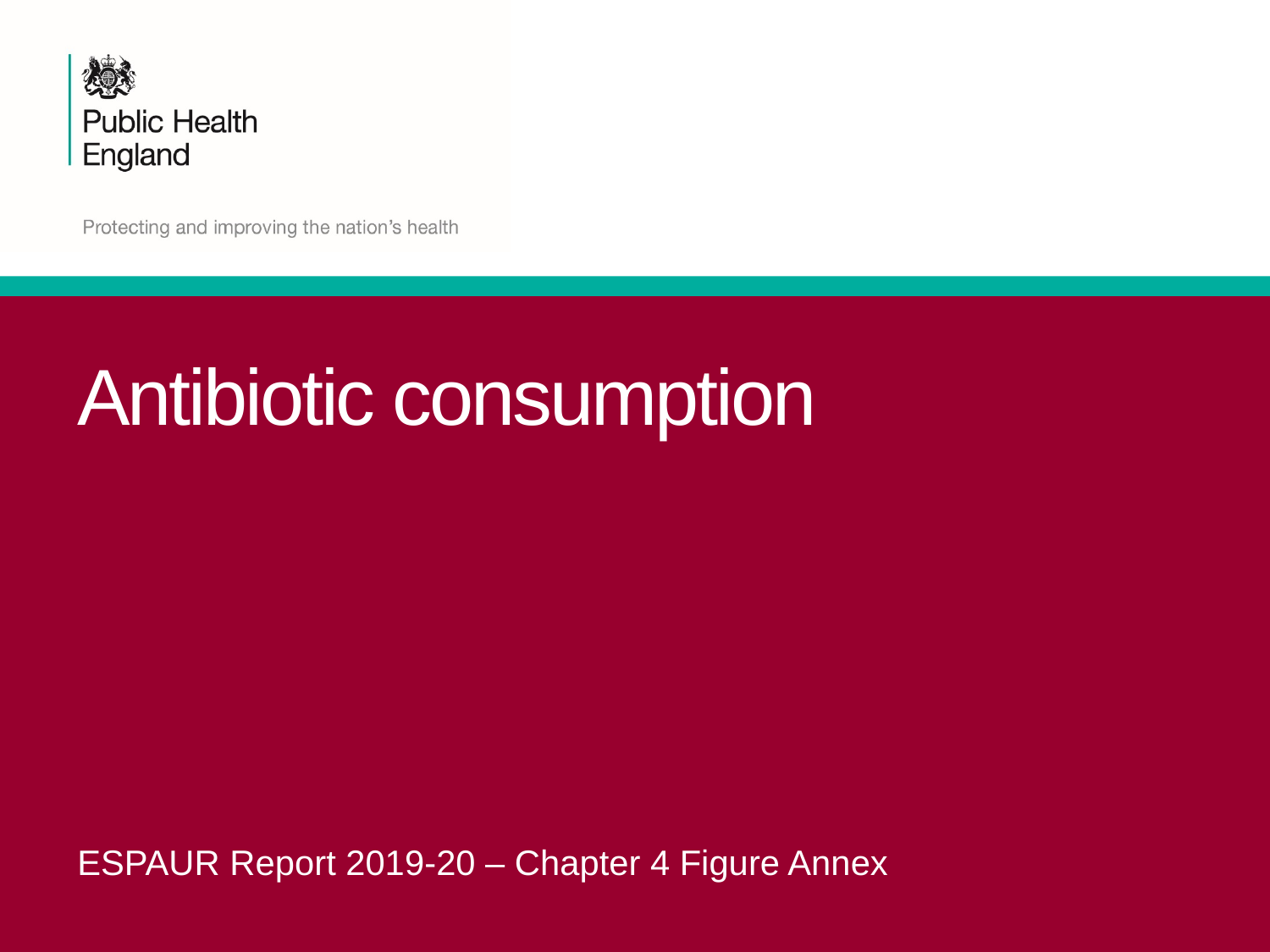

# Antibiotic consumption
ESPAUR Report 2019-20 – Chapter 4 Figure Annex